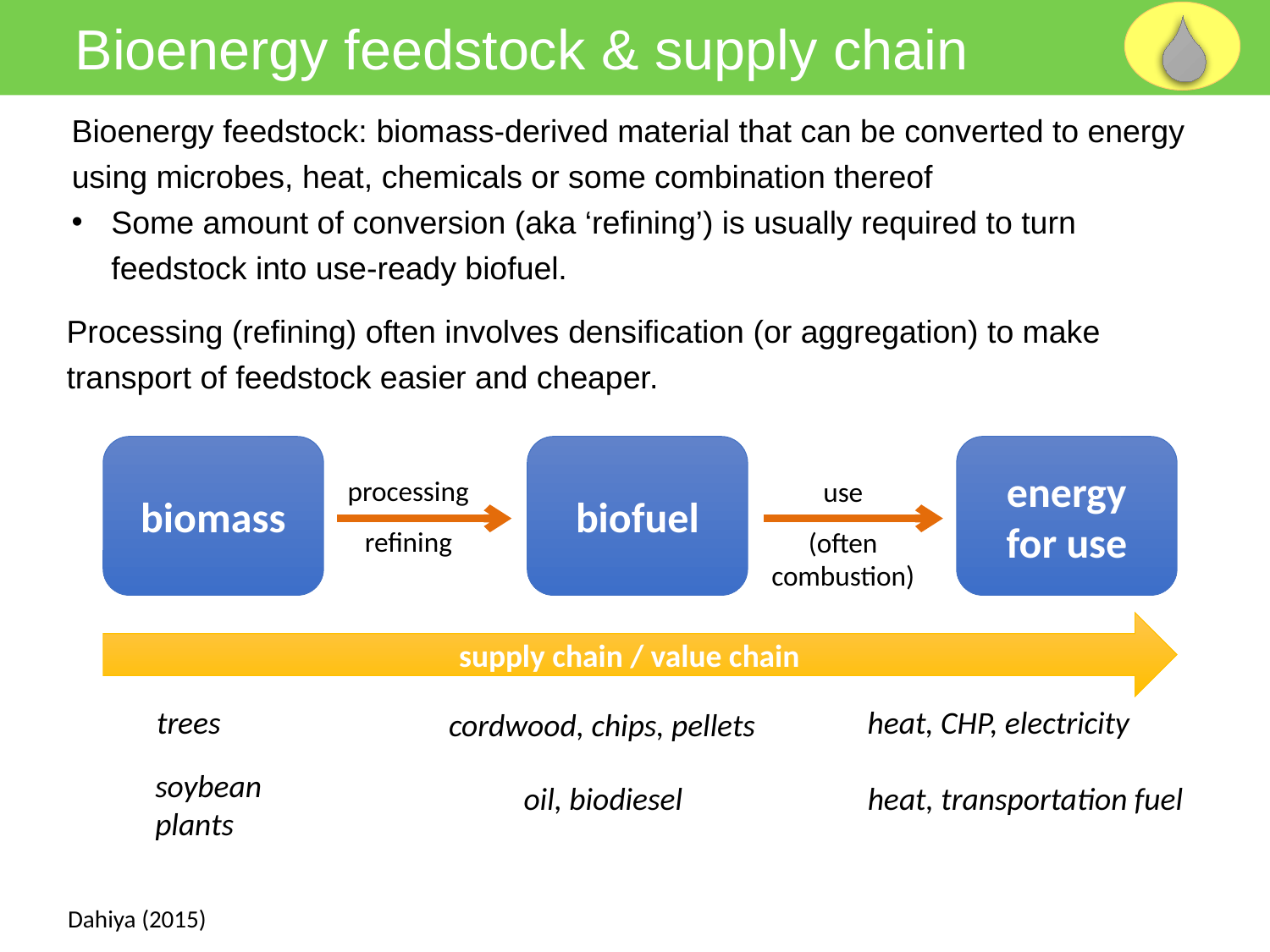

Bioenergy feedstock & supply chain
Bioenergy feedstock: biomass-derived material that can be converted to energy using microbes, heat, chemicals or some combination thereof
Some amount of conversion (aka ‘refining’) is usually required to turn feedstock into use-ready biofuel.
Processing (refining) often involves densification (or aggregation) to make transport of feedstock easier and cheaper.
biomass
biofuel
energy for use
processing

refining
use

(often
combustion)
supply chain / value chain
trees
heat, CHP, electricity
cordwood, chips, pellets
soybean
plants
oil, biodiesel
heat, transportation fuel
Dahiya (2015)